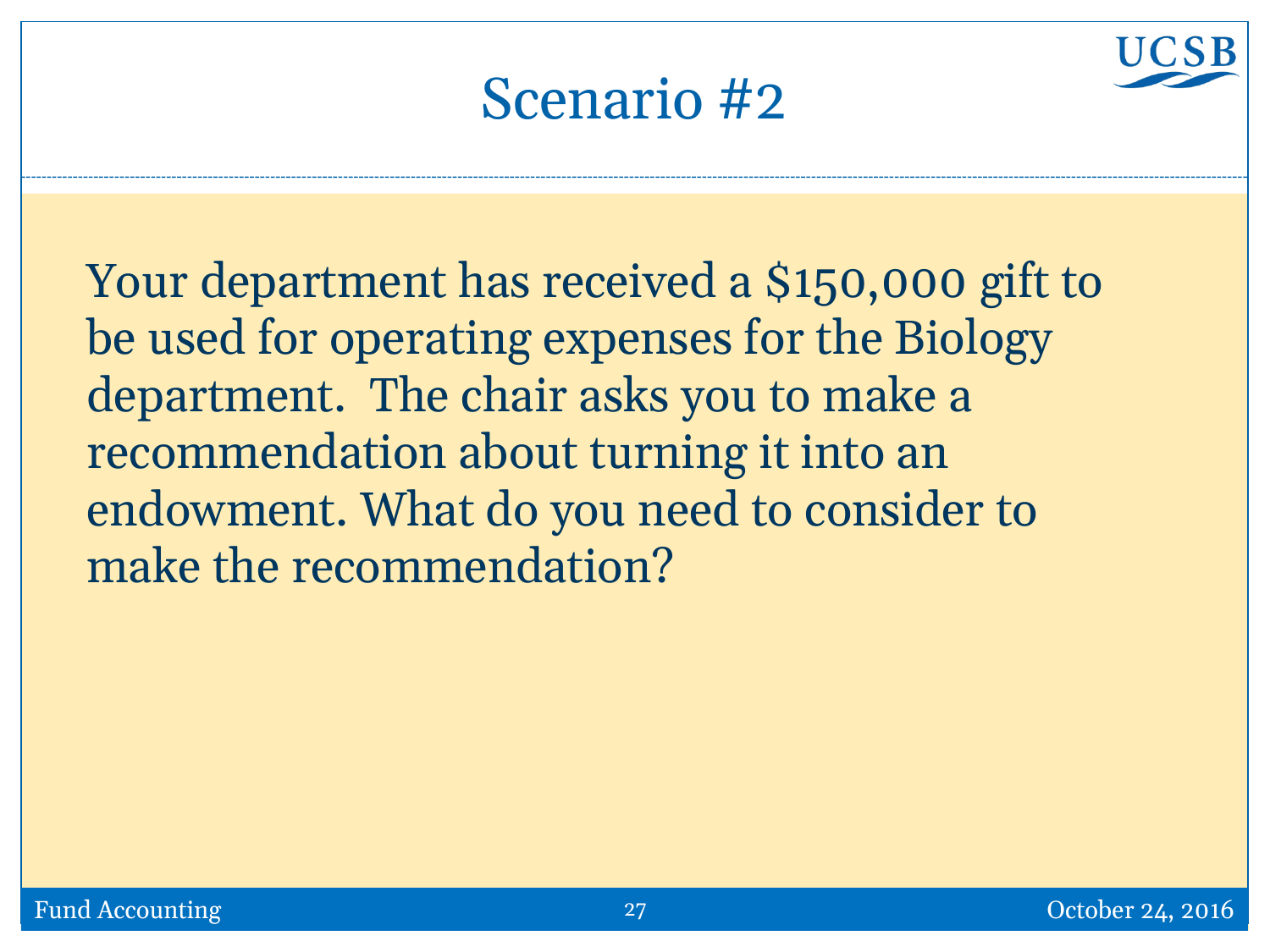

# Scenario #2
Your department has received a $150,000 gift to be used for operating expenses for the Biology department.  The chair asks you to make a recommendation about turning it into an endowment. What do you need to consider to make the recommendation?